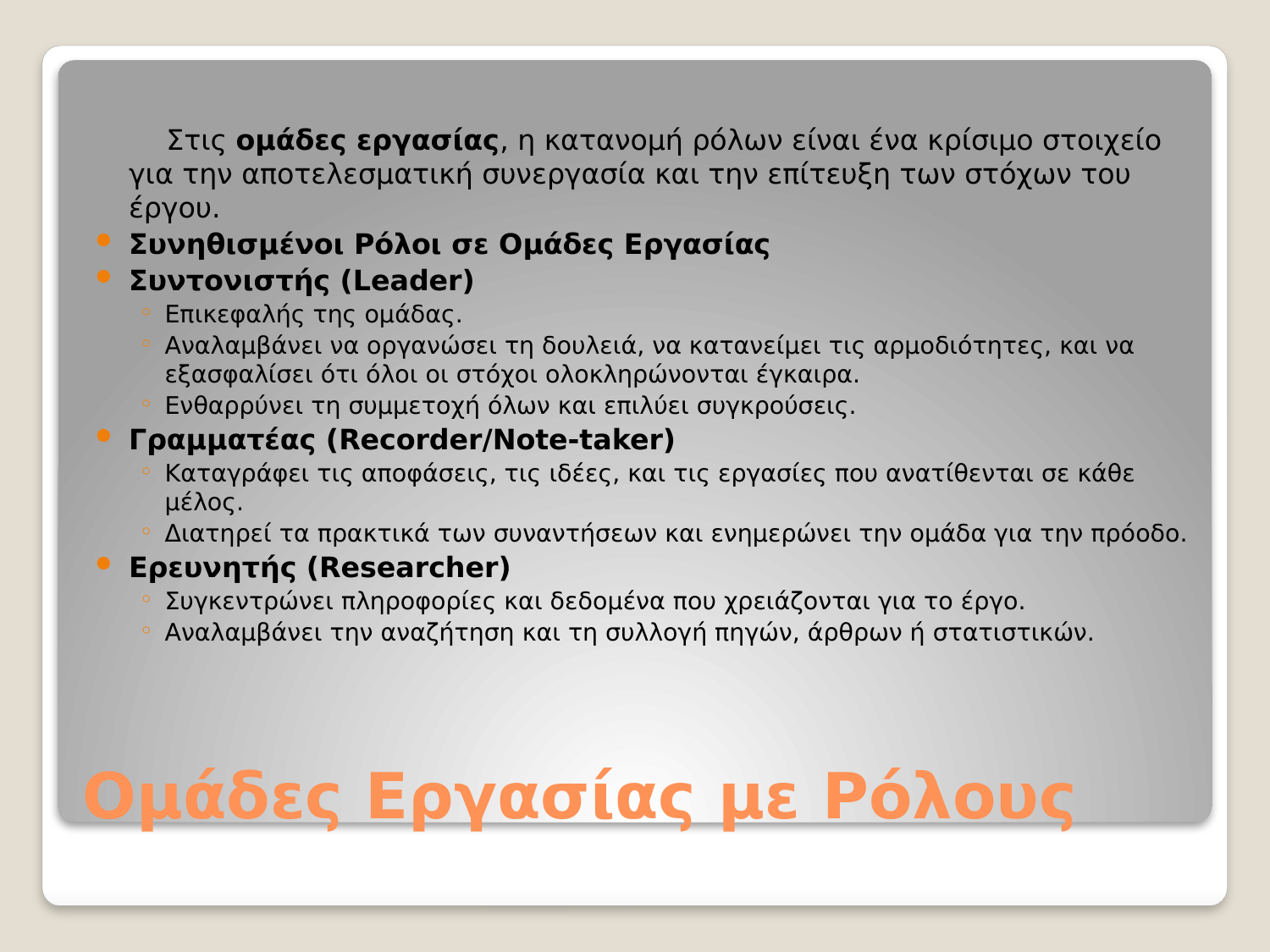

Στις ομάδες εργασίας, η κατανομή ρόλων είναι ένα κρίσιμο στοιχείο για την αποτελεσματική συνεργασία και την επίτευξη των στόχων του έργου.
Συνηθισμένοι Ρόλοι σε Ομάδες Εργασίας
Συντονιστής (Leader)
Επικεφαλής της ομάδας.
Αναλαμβάνει να οργανώσει τη δουλειά, να κατανείμει τις αρμοδιότητες, και να εξασφαλίσει ότι όλοι οι στόχοι ολοκληρώνονται έγκαιρα.
Ενθαρρύνει τη συμμετοχή όλων και επιλύει συγκρούσεις.
Γραμματέας (Recorder/Note-taker)
Καταγράφει τις αποφάσεις, τις ιδέες, και τις εργασίες που ανατίθενται σε κάθε μέλος.
Διατηρεί τα πρακτικά των συναντήσεων και ενημερώνει την ομάδα για την πρόοδο.
Ερευνητής (Researcher)
Συγκεντρώνει πληροφορίες και δεδομένα που χρειάζονται για το έργο.
Αναλαμβάνει την αναζήτηση και τη συλλογή πηγών, άρθρων ή στατιστικών.

# Ομάδες Εργασίας με Ρόλους